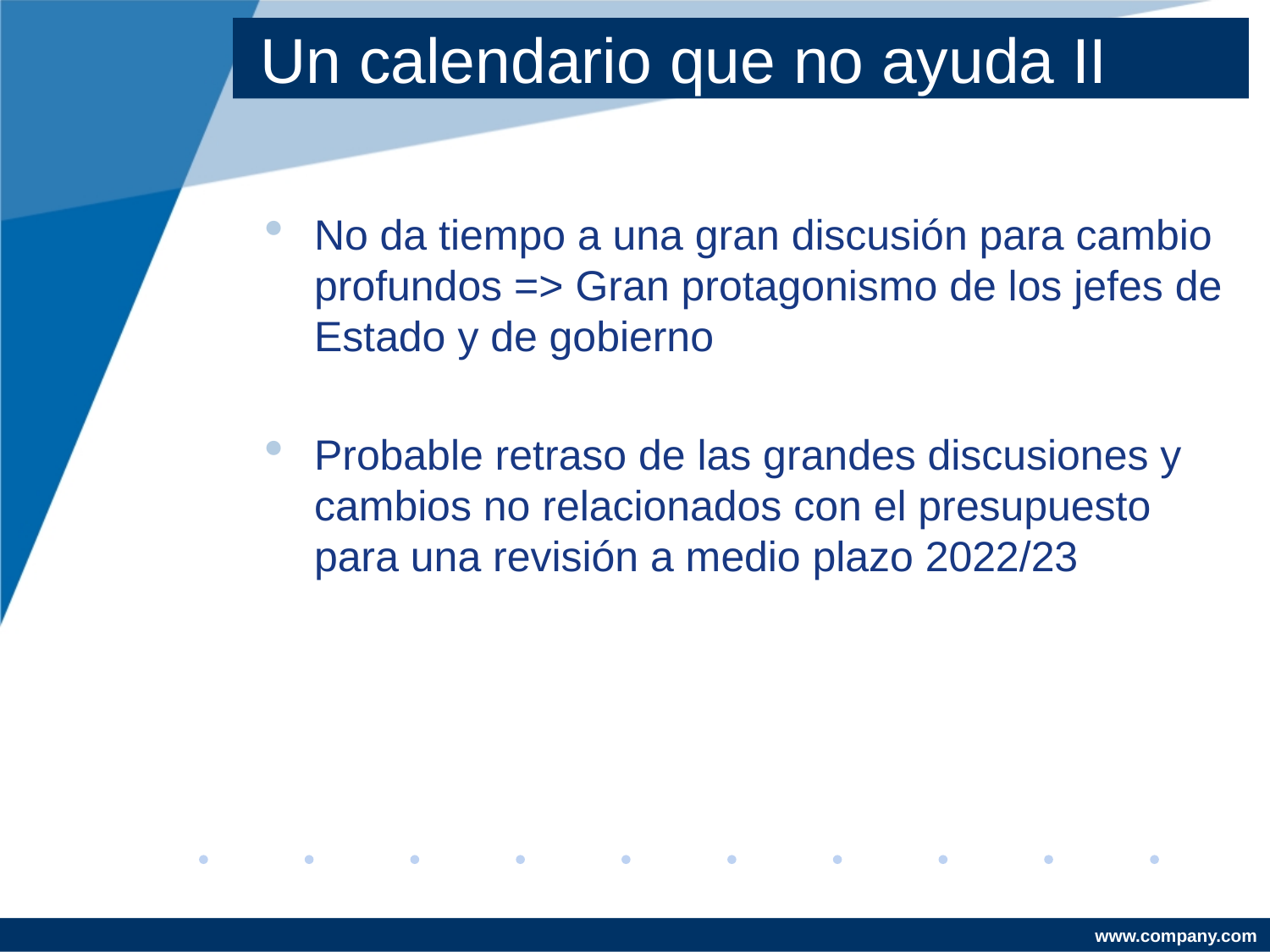

Un calendario que no ayuda II

No da tiempo a una gran discusión para cambio profundos => Gran protagonismo de los jefes de Estado y de gobierno

Probable retraso de las grandes discusiones y cambios no relacionados con el presupuesto para una revisión a medio plazo 2022/23